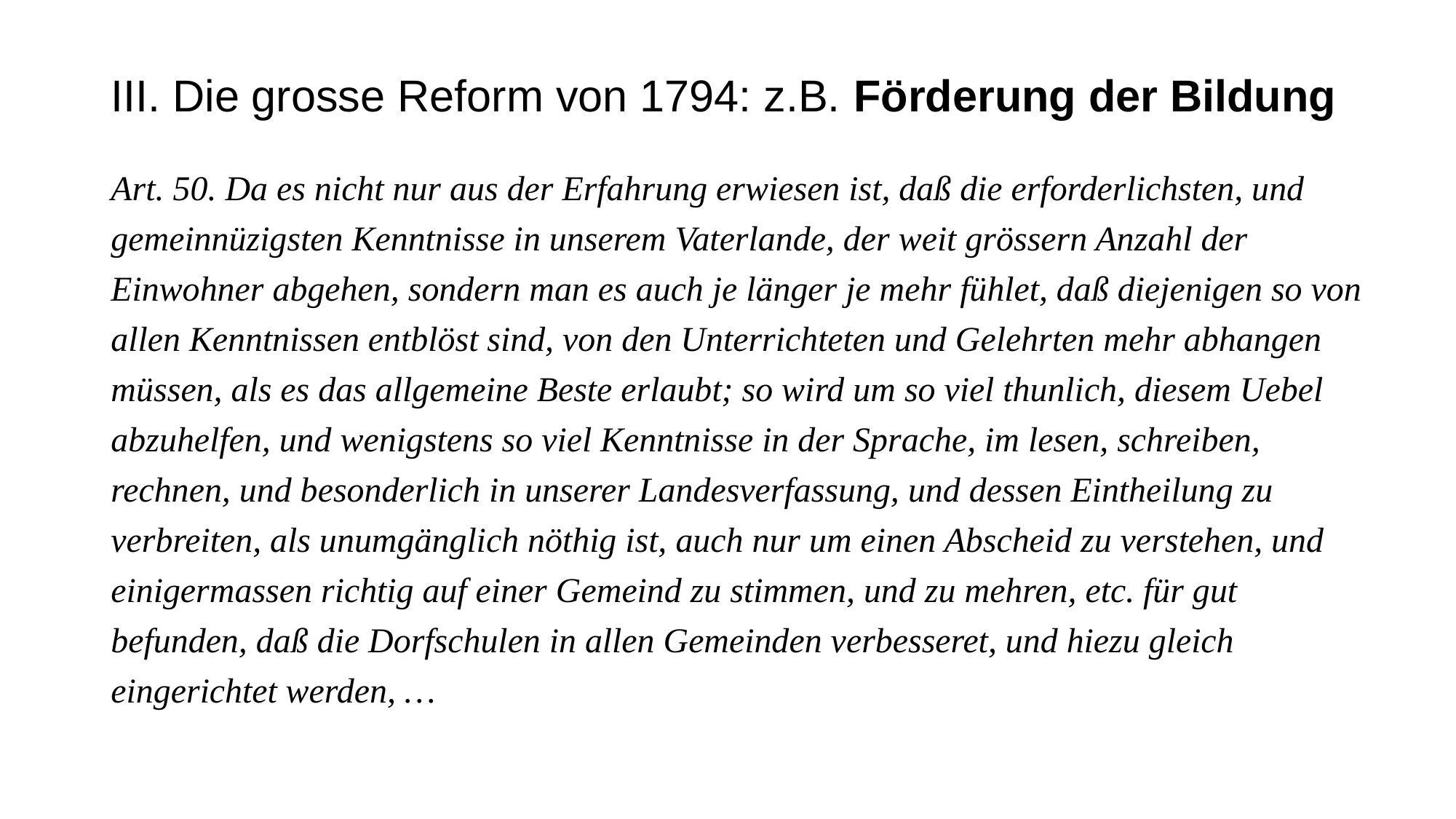

# III. Die grosse Reform von 1794: z.B. Förderung der Bildung
Art. 50. Da es nicht nur aus der Erfahrung erwiesen ist, daß die erforderlichsten, und gemeinnüzigsten Kenntnisse in unserem Vaterlande, der weit grössern Anzahl der Einwohner abgehen, sondern man es auch je länger je mehr fühlet, daß diejenigen so von allen Kenntnissen entblöst sind, von den Unterrichteten und Gelehrten mehr abhangen müssen, als es das allgemeine Beste erlaubt; so wird um so viel thunlich, diesem Uebel abzuhelfen, und wenigstens so viel Kenntnisse in der Sprache, im lesen, schreiben, rechnen, und besonderlich in unserer Landesverfassung, und dessen Eintheilung zu verbreiten, als unumgänglich nöthig ist, auch nur um einen Abscheid zu verstehen, und einigermassen richtig auf einer Gemeind zu stimmen, und zu mehren, etc. für gut befunden, daß die Dorfschulen in allen Gemeinden verbesseret, und hiezu gleich eingerichtet werden, …